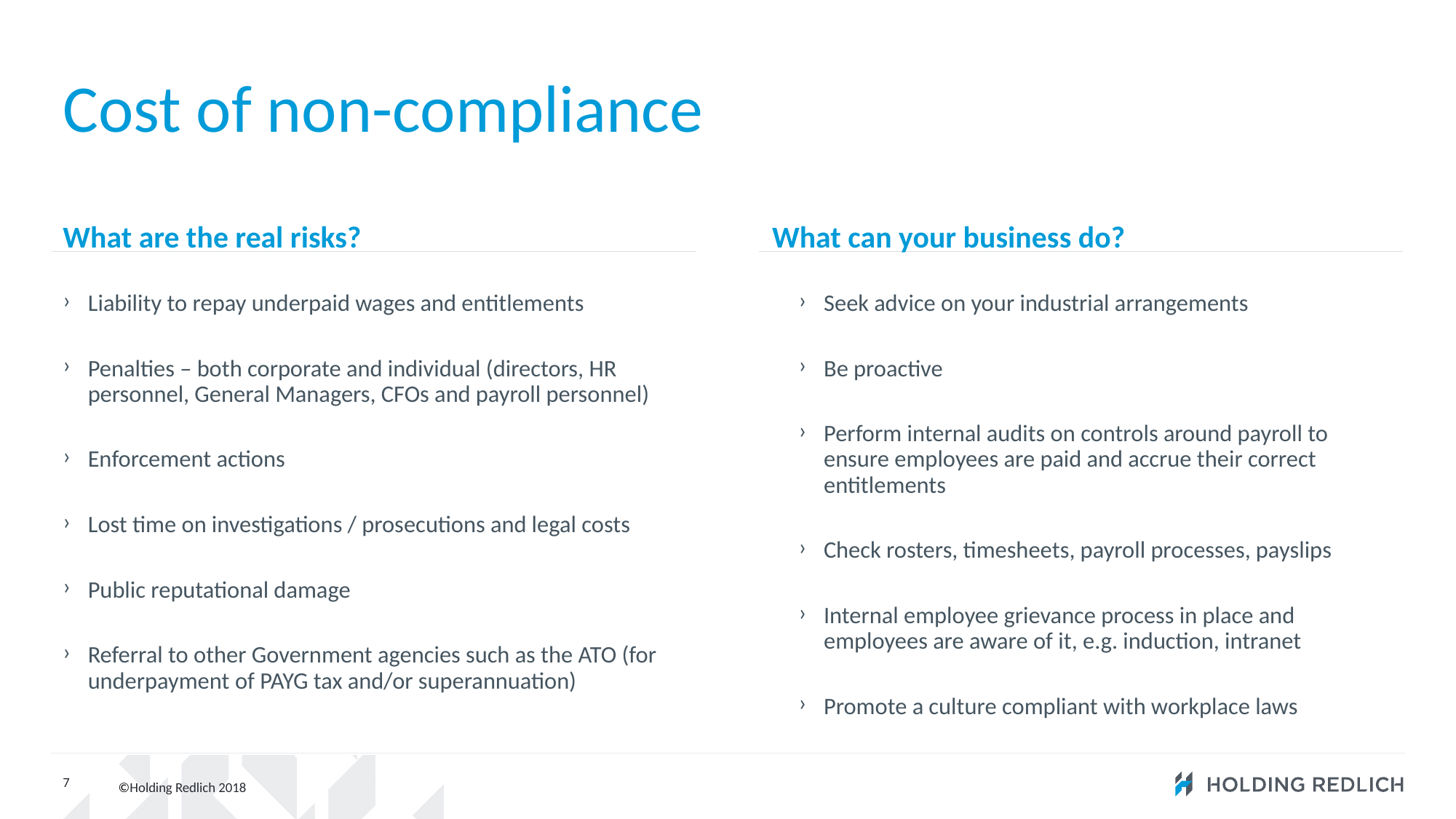

# Cost of non-compliance
What are the real risks?
What can your business do?
Liability to repay underpaid wages and entitlements

Penalties – both corporate and individual (directors, HR personnel, General Managers, CFOs and payroll personnel)

Enforcement actions

Lost time on investigations / prosecutions and legal costs

Public reputational damage

Referral to other Government agencies such as the ATO (for underpayment of PAYG tax and/or superannuation)
Seek advice on your industrial arrangements

Be proactive

Perform internal audits on controls around payroll to ensure employees are paid and accrue their correct entitlements

Check rosters, timesheets, payroll processes, payslips

Internal employee grievance process in place and employees are aware of it, e.g. induction, intranet

Promote a culture compliant with workplace laws
7